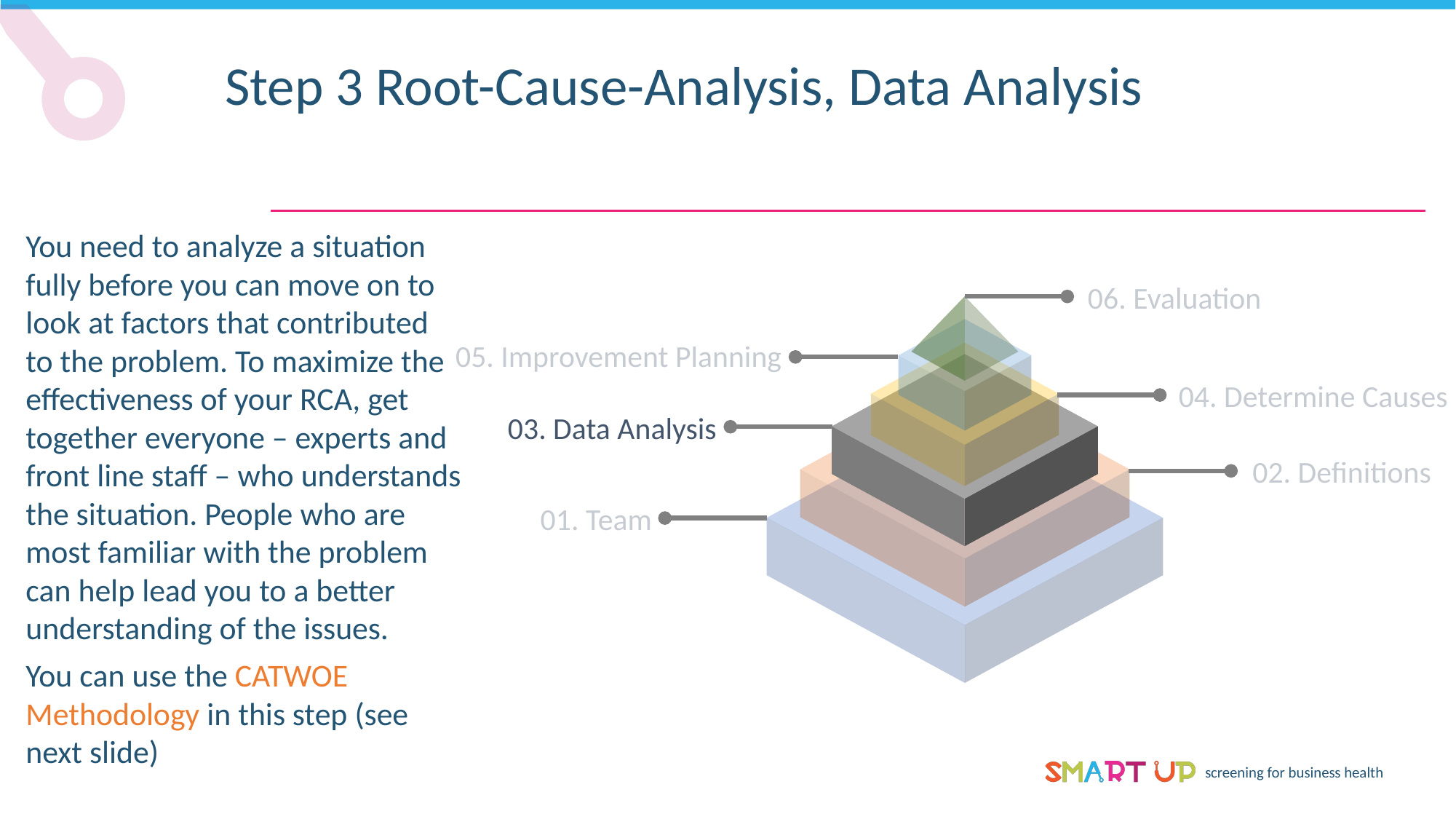

Step 3 Root-Cause-Analysis, Data Analysis
You need to analyze a situation fully before you can move on to look at factors that contributed to the problem. To maximize the effectiveness of your RCA, get together everyone – experts and front line staff – who understands the situation. People who are most familiar with the problem can help lead you to a better understanding of the issues.
You can use the CATWOE Methodology in this step (see next slide)

06. Evaluation

05. Improvement Planning

04. Determine Causes

03. Data Analysis

02. Definitions

01. Team